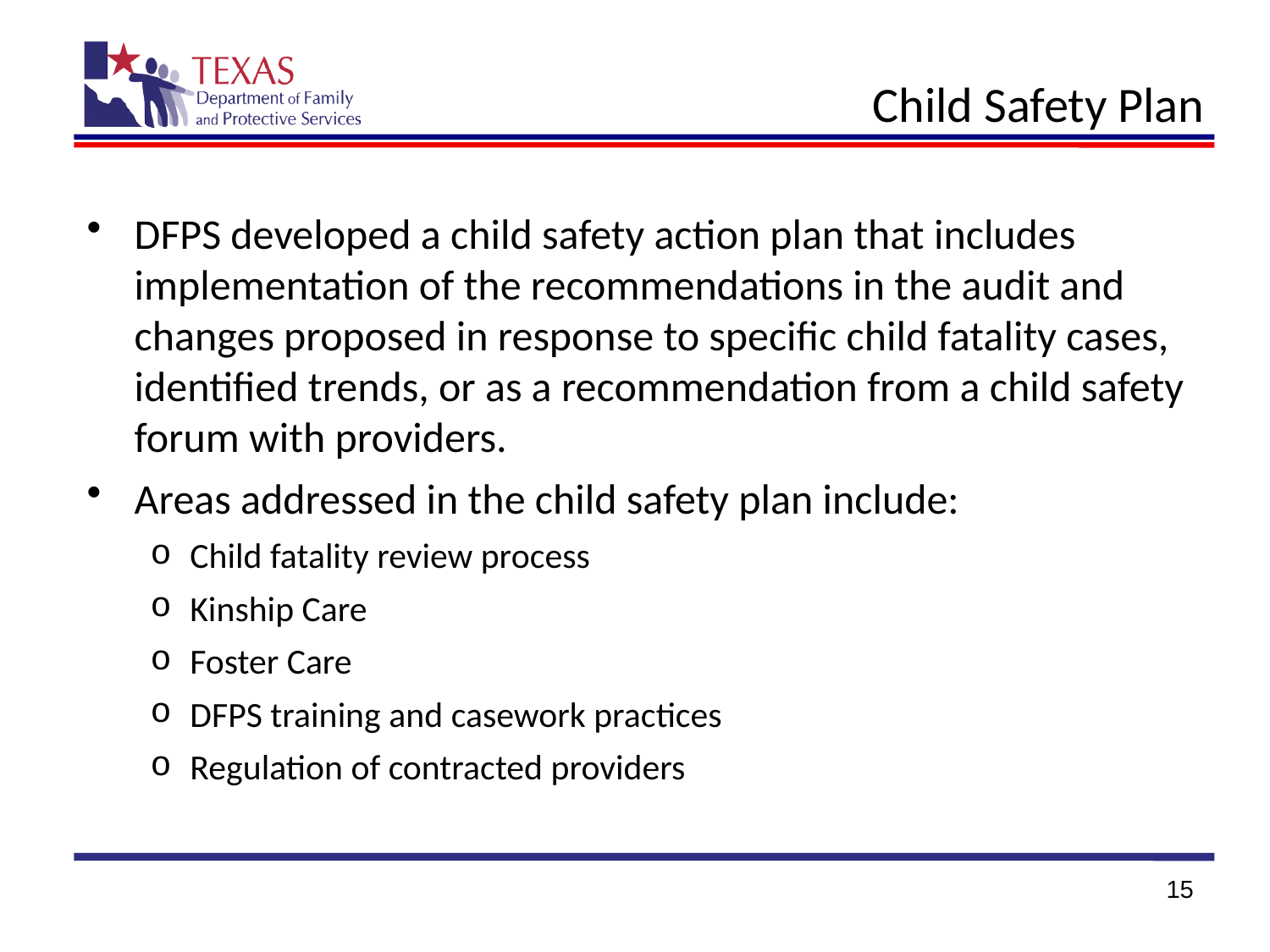

# Child Safety Plan
DFPS developed a child safety action plan that includes implementation of the recommendations in the audit and changes proposed in response to specific child fatality cases, identified trends, or as a recommendation from a child safety forum with providers.
Areas addressed in the child safety plan include:
Child fatality review process
Kinship Care
Foster Care
DFPS training and casework practices
Regulation of contracted providers

15